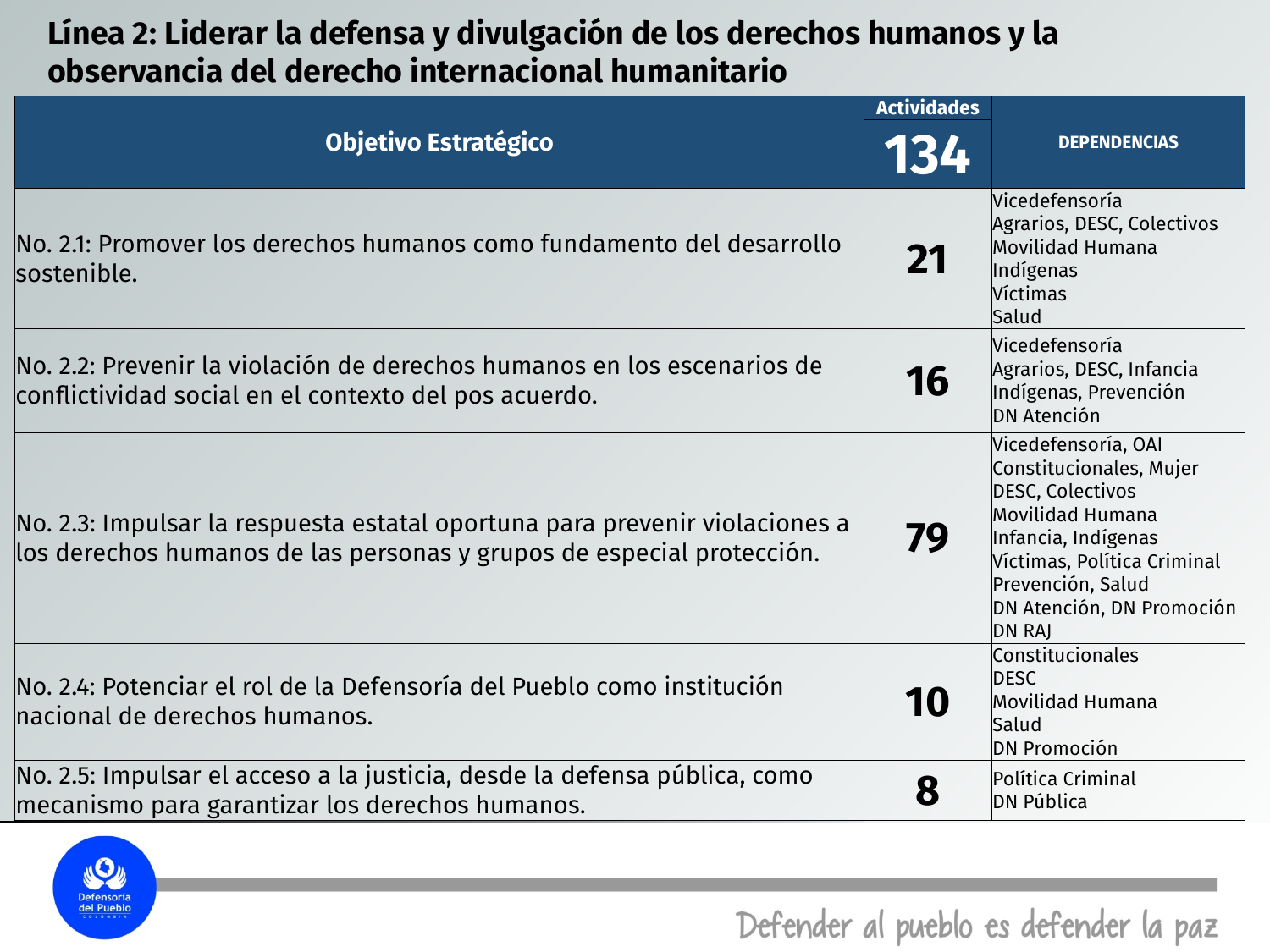

Línea 2: Liderar la defensa y divulgación de los derechos humanos y la observancia del derecho internacional humanitario
| Objetivo Estratégico | Actividades | DEPENDENCIAS |
| --- | --- | --- |
|  | 134 |  |
| No. 2.1: Promover los derechos humanos como fundamento del desarrollo sostenible. | 21 | Vicedefensoría Agrarios, DESC, Colectivos Movilidad Humana Indígenas Víctimas Salud |
| No. 2.2: Prevenir la violación de derechos humanos en los escenarios de conflictividad social en el contexto del pos acuerdo. | 16 | Vicedefensoría Agrarios, DESC, Infancia Indígenas, Prevención DN Atención |
| No. 2.3: Impulsar la respuesta estatal oportuna para prevenir violaciones a los derechos humanos de las personas y grupos de especial protección. | 79 | Vicedefensoría, OAI Constitucionales, Mujer DESC, Colectivos Movilidad Humana Infancia, Indígenas Víctimas, Política Criminal Prevención, Salud DN Atención, DN Promoción DN RAJ |
| No. 2.4: Potenciar el rol de la Defensoría del Pueblo como institución nacional de derechos humanos. | 10 | Constitucionales DESC Movilidad Humana Salud DN Promoción |
| No. 2.5: Impulsar el acceso a la justicia, desde la defensa pública, como mecanismo para garantizar los derechos humanos. | 8 | Política Criminal DN Pública |